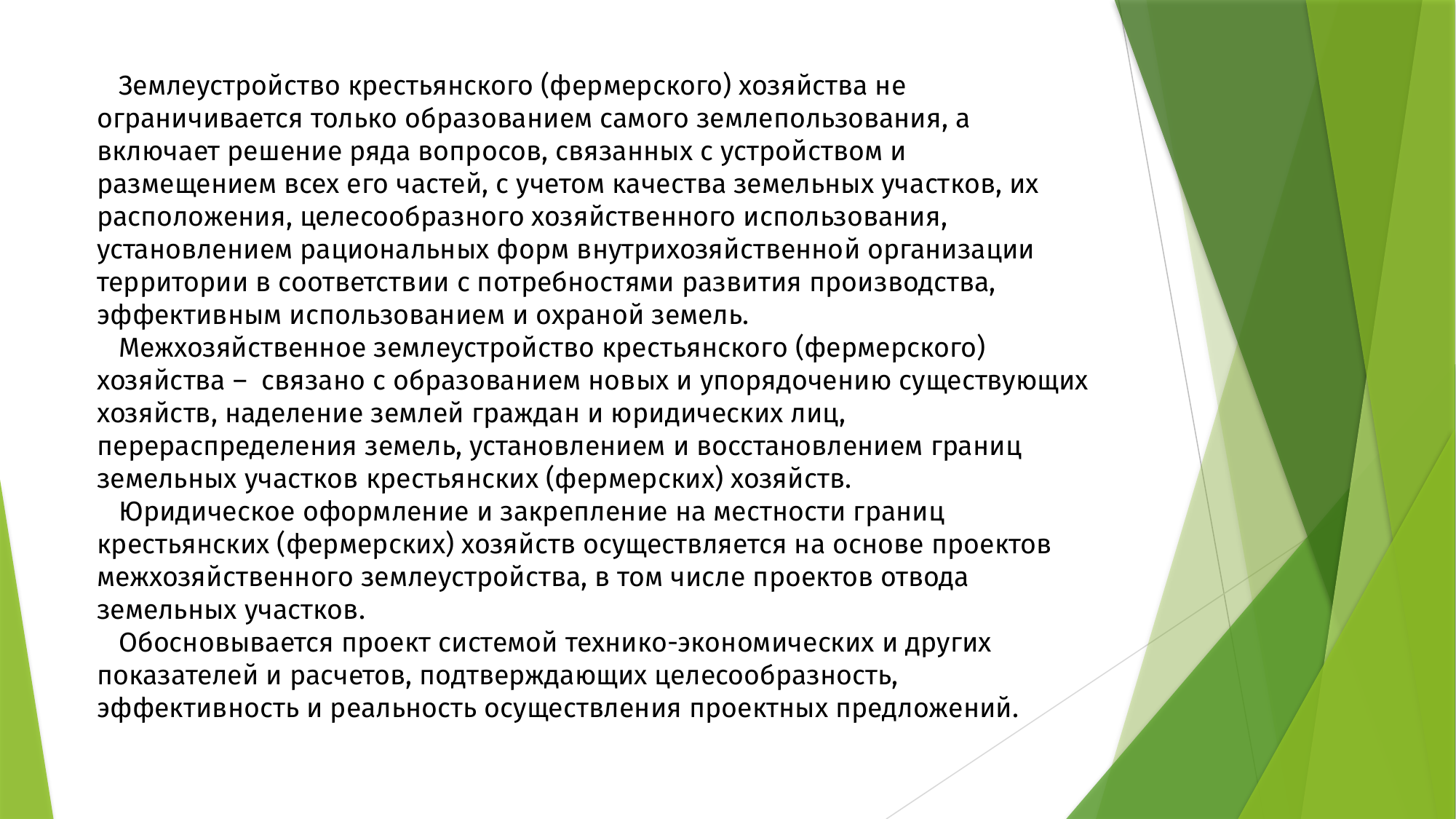

Землеустройство крестьянского (фермерского) хозяйства не ограничивается только образованием самого землепользования, а включает решение ряда вопросов, связанных с устройством и размещением всех его частей, с учетом качества земельных участков, их расположения, целесообразного хозяйственного использования, установлением рациональных форм внутрихозяйственной организации территории в соответствии с потребностями развития производства, эффективным использованием и охраной земель.
   Межхозяйственное землеустройство крестьянского (фермерского) хозяйства –  связано с образованием новых и упорядочению существующих хозяйств, наделение землей граждан и юридических лиц, перераспределения земель, установлением и восстановлением границ земельных участков крестьянских (фермерских) хозяйств.
   Юридическое оформление и закрепление на местности границ крестьянских (фермерских) хозяйств осуществляется на основе проектов межхозяйственного землеустройства, в том числе проектов отвода земельных участков.
   Обосновывается проект системой технико-экономических и других показателей и расчетов, подтверждающих целесообразность, эффективность и реальность осуществления проектных предложений.